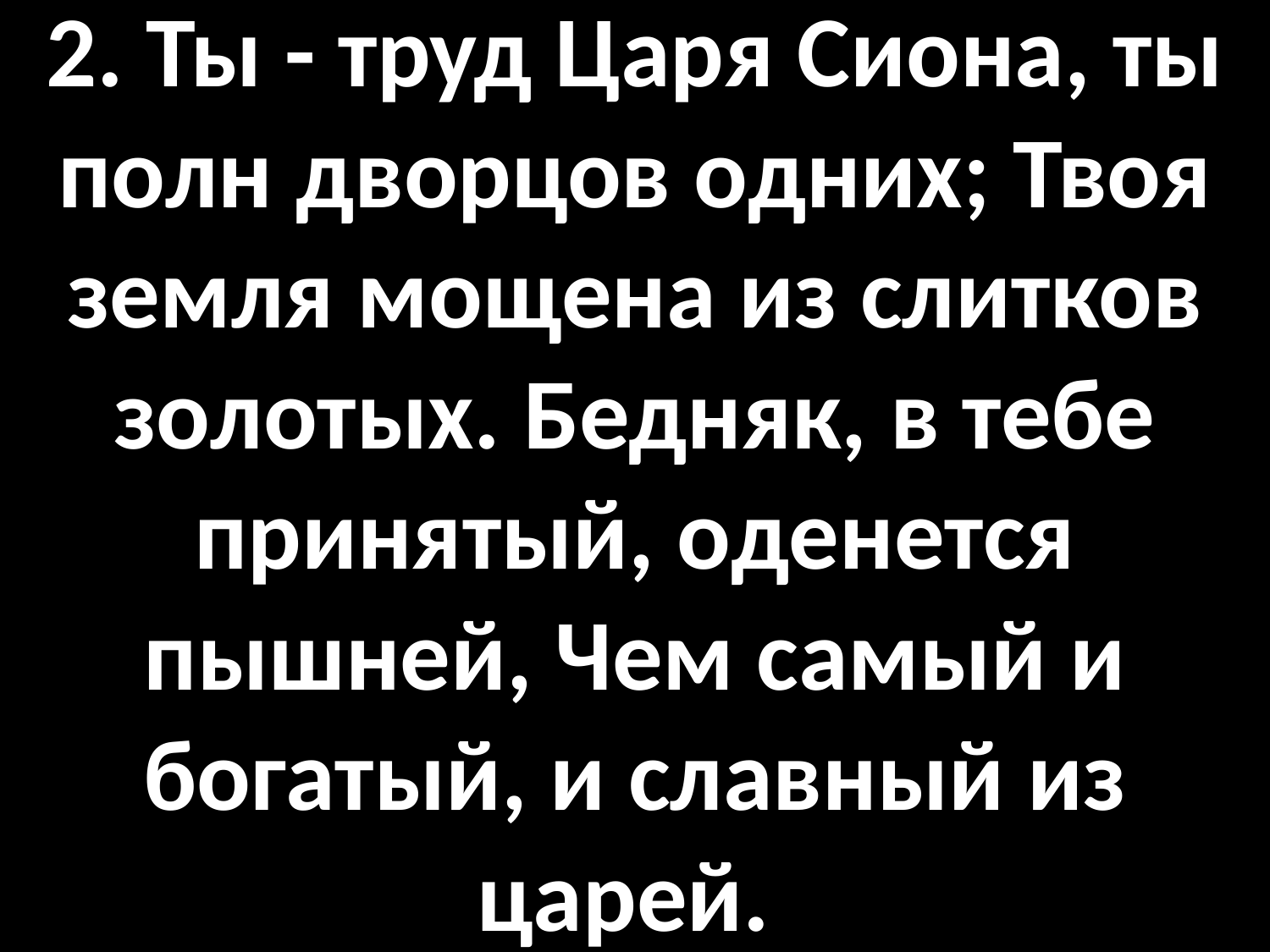

# 2. Ты - труд Царя Сиона, ты полн дворцов одних; Твоя земля мощена из слитков золотых. Бедняк, в тебе принятый, оденется пышней, Чем самый и богатый, и славный из царей.